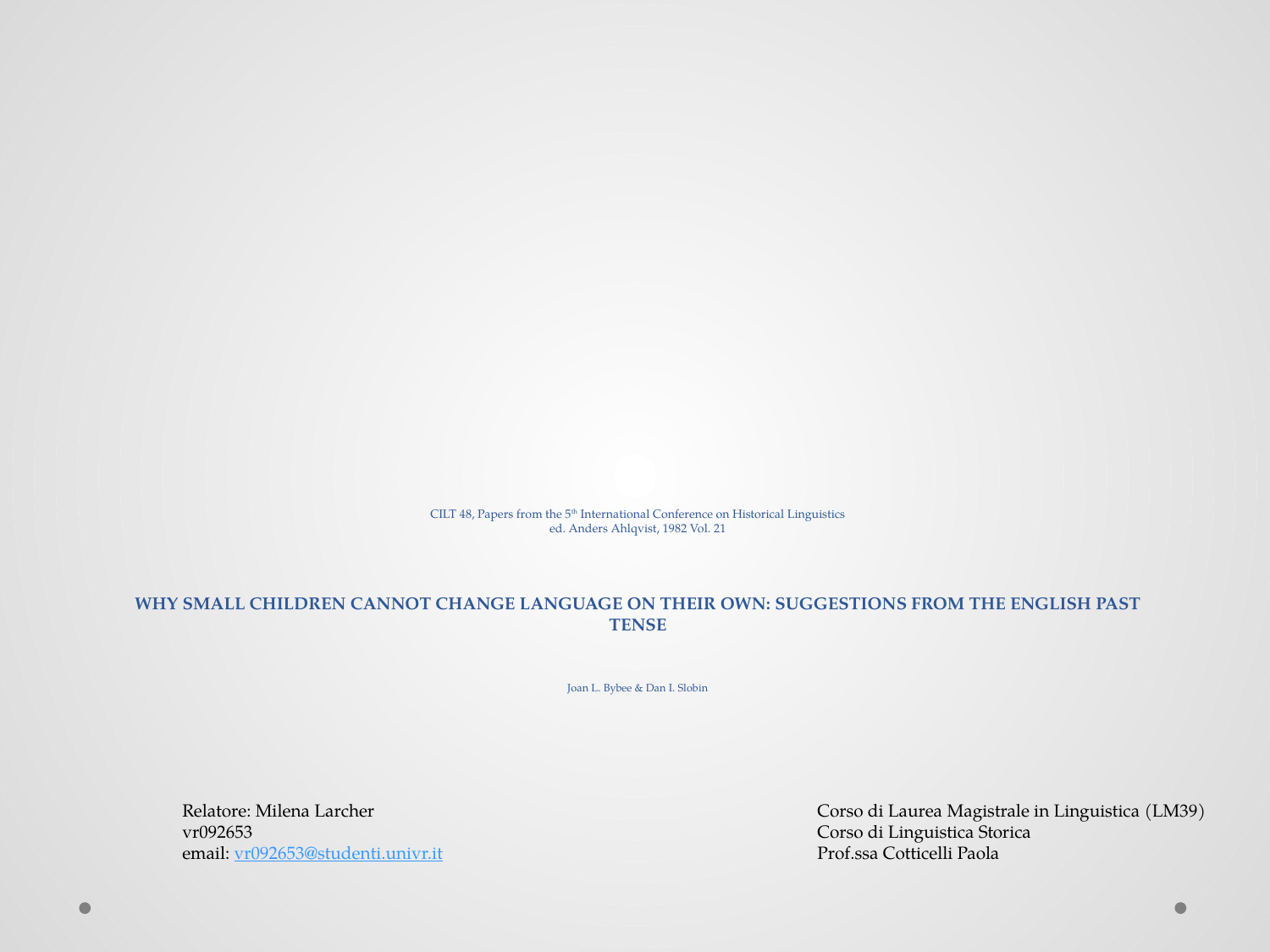

# CILT 48, Papers from the 5th International Conference on Historical Linguistics ed. Anders Ahlqvist, 1982 Vol. 21   WHY SMALL CHILDREN CANNOT CHANGE LANGUAGE ON THEIR OWN: SUGGESTIONS FROM THE ENGLISH PAST TENSE Joan L. Bybee & Dan I. Slobin
	Relatore: Milena Larcher				Corso di Laurea Magistrale in Linguistica (LM39)
	vr092653					Corso di Linguistica Storica
	email: vr092653@studenti.univr.it			Prof.ssa Cotticelli Paola